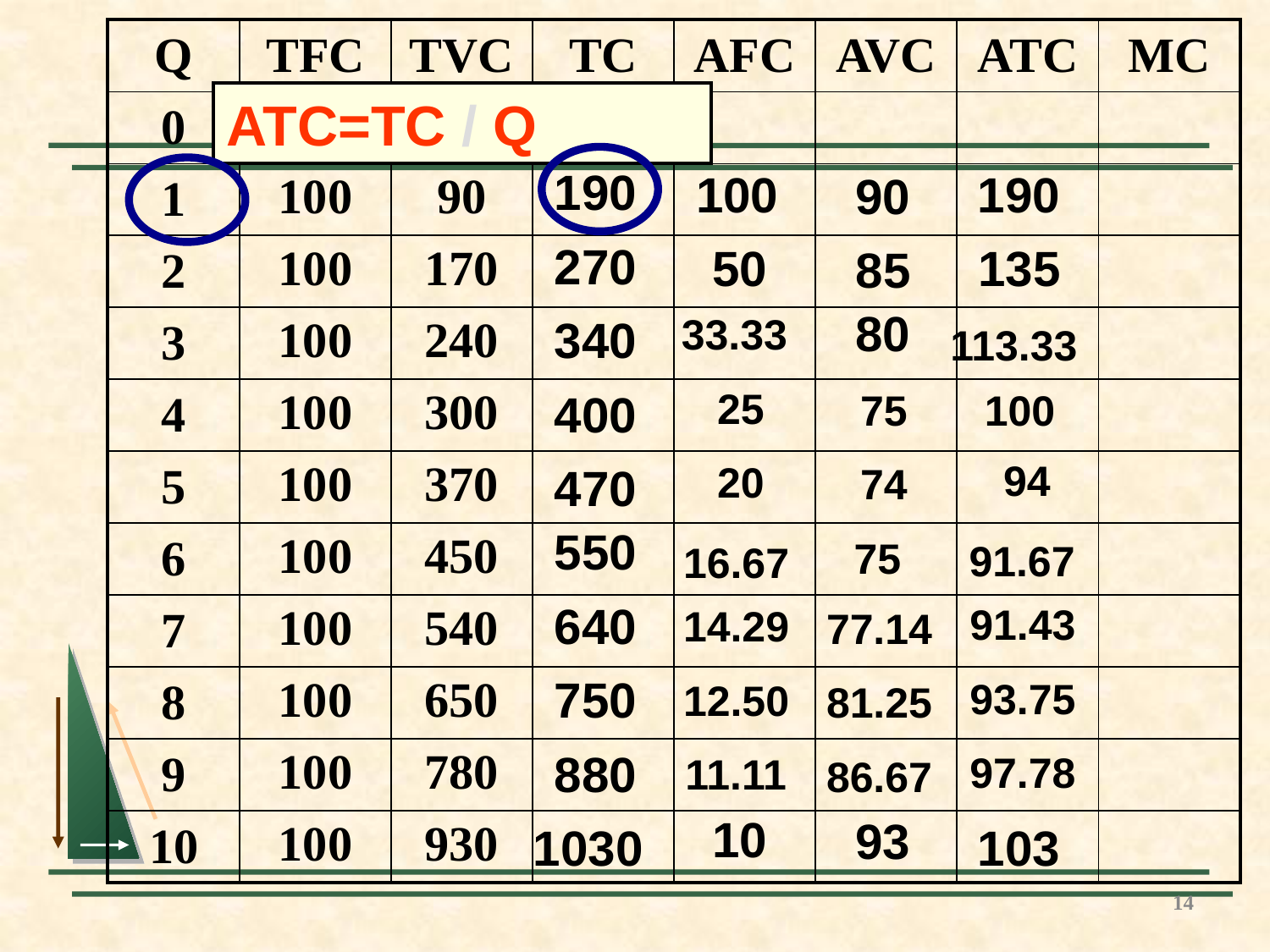

| Q | TFC | TVC | TC | AFC | AVC | ATC | MC |
| --- | --- | --- | --- | --- | --- | --- | --- |
| 0 | 100 | 0 |  |  |  |  |  |
| 1 | 100 | 90 |  |  |  |  |  |
| 2 | 100 | 170 |  |  |  |  |  |
| 3 | 100 | 240 |  |  |  |  |  |
| 4 | 100 | 300 |  |  |  |  |  |
| 5 | 100 | 370 |  |  |  |  |  |
| 6 | 100 | 450 |  |  |  |  |  |
| 7 | 100 | 540 |  |  |  |  |  |
| 8 | 100 | 650 |  |  |  |  |  |
| 9 | 100 | 780 |  |  |  |  |  |
| 10 | 100 | 930 |  |  |  |  |  |
ATC=TC / Q

190
100
190

90
270
50
135
85
80
33.33
340
400
470
550
640
750
880
1030
113.33
25
20
16.67
14.29
12.50
11.11
10
75
74
75
77.14
81.25
86.67
93
100
94
91.67
91.43
93.75
97.78
103
14